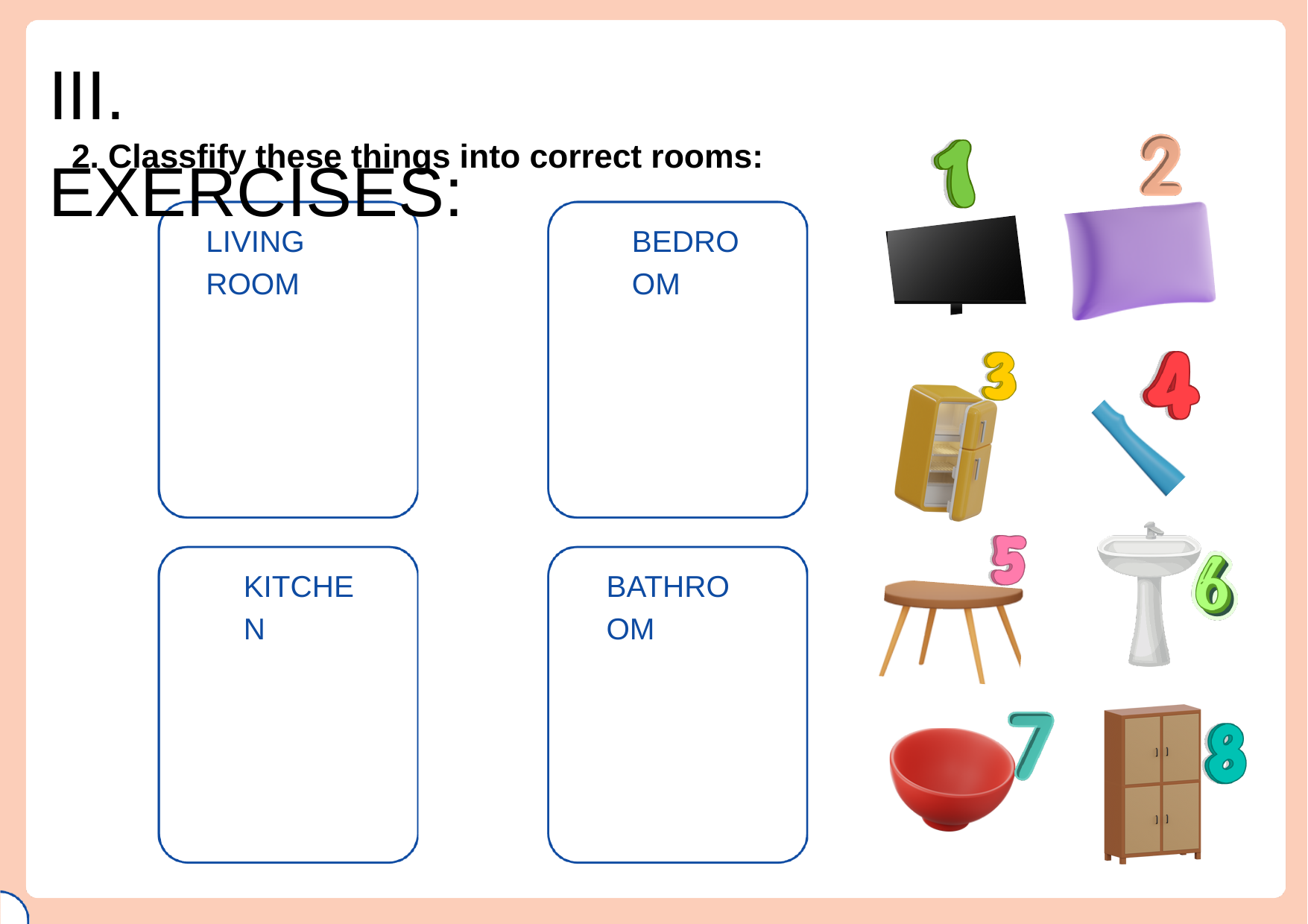

III. EXERCISES:

2. Classfify these things into correct rooms:

LIVING ROOM
BEDROOM

KITCHEN
BATHROOM